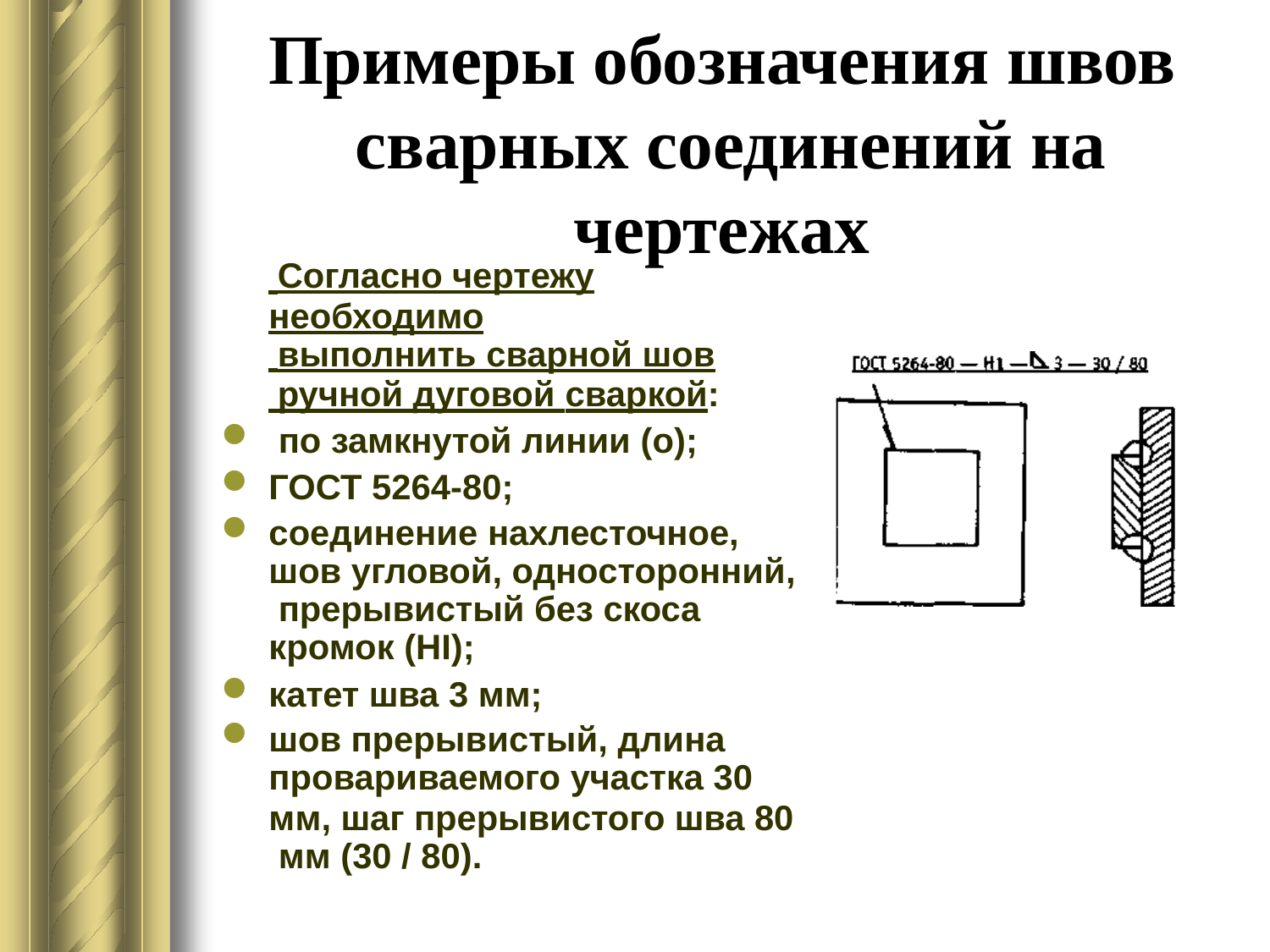

# Примеры обозначения швов  сварных соединений на
чертежах
 Согласно чертежу необходимо
 выполнить сварной шов
 ручной дуговой сваркой:
по замкнутой линии (о);
ГОСТ 5264-80;
соединение нахлесточное,  шов угловой, односторонний,  прерывистый без скоса  кромок (HI);
катет шва 3 мм;
шов прерывистый, длина
провариваемого участка 30
мм, шаг прерывистого шва 80  мм (30 / 80).